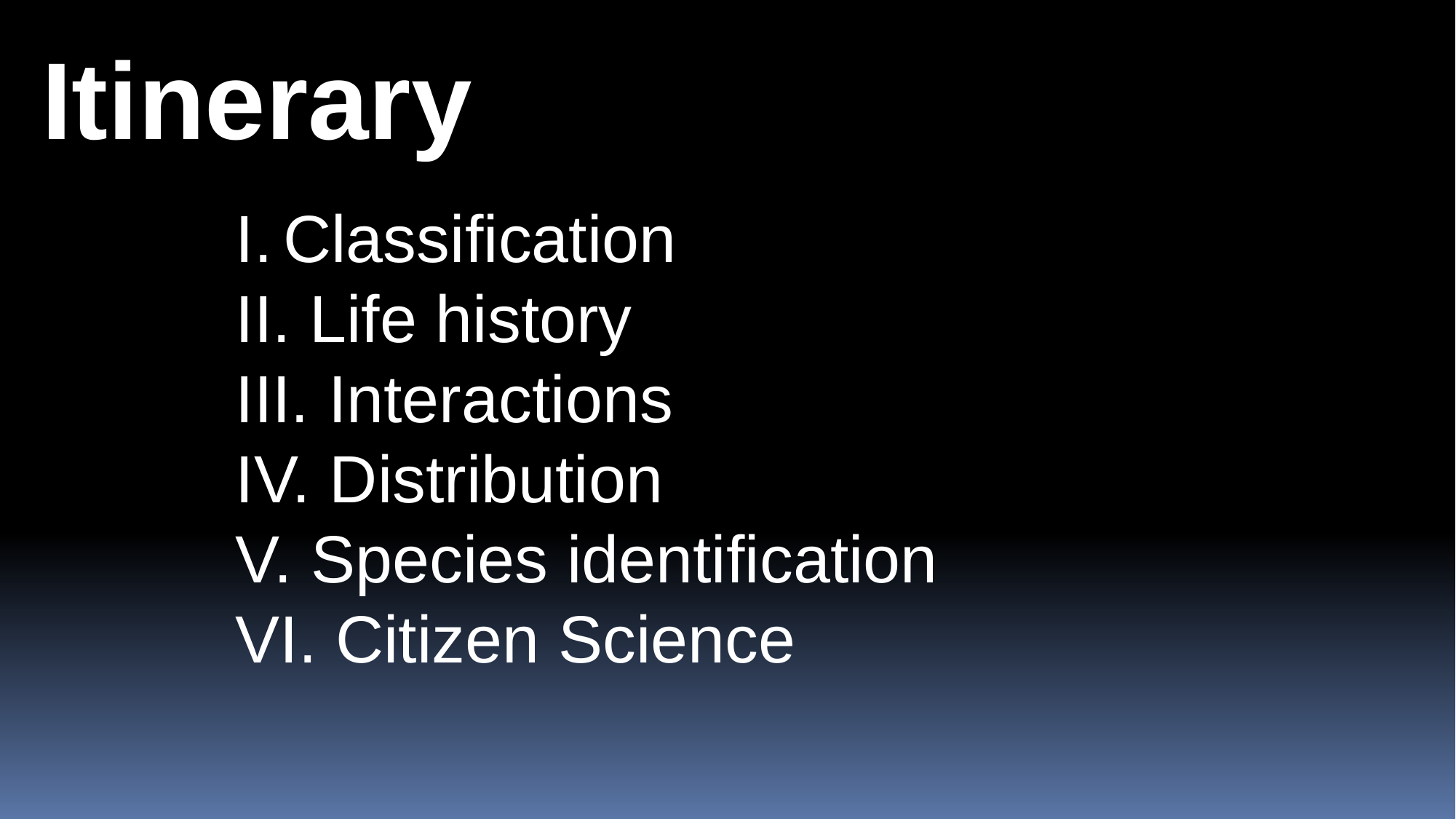

Itinerary
Classification
 Life history
 Interactions
 Distribution
 Species identification
 Citizen Science